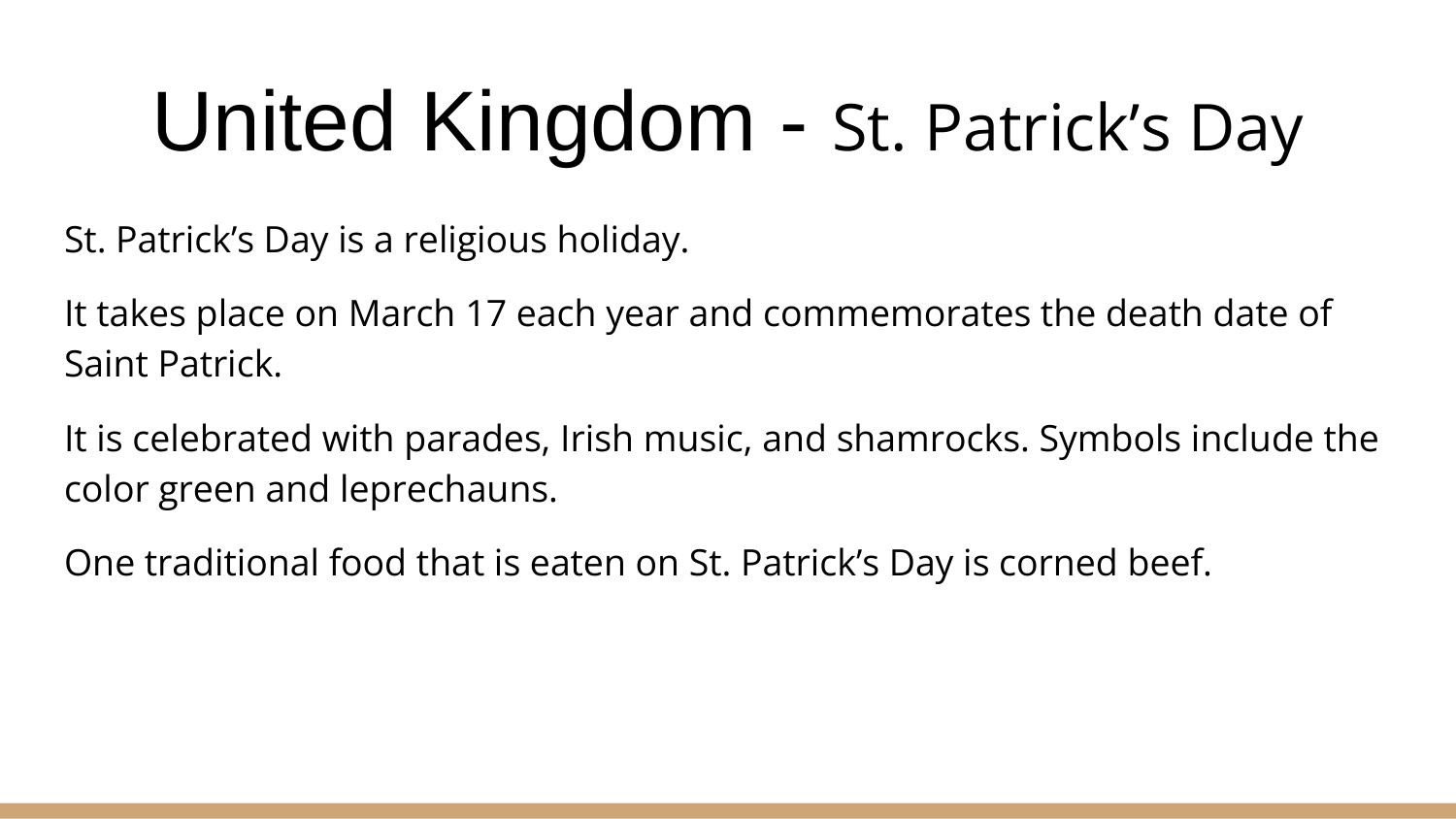

# United Kingdom - St. Patrick’s Day
St. Patrick’s Day is a religious holiday.
It takes place on March 17 each year and commemorates the death date of Saint Patrick.
It is celebrated with parades, Irish music, and shamrocks. Symbols include the color green and leprechauns.
One traditional food that is eaten on St. Patrick’s Day is corned beef.